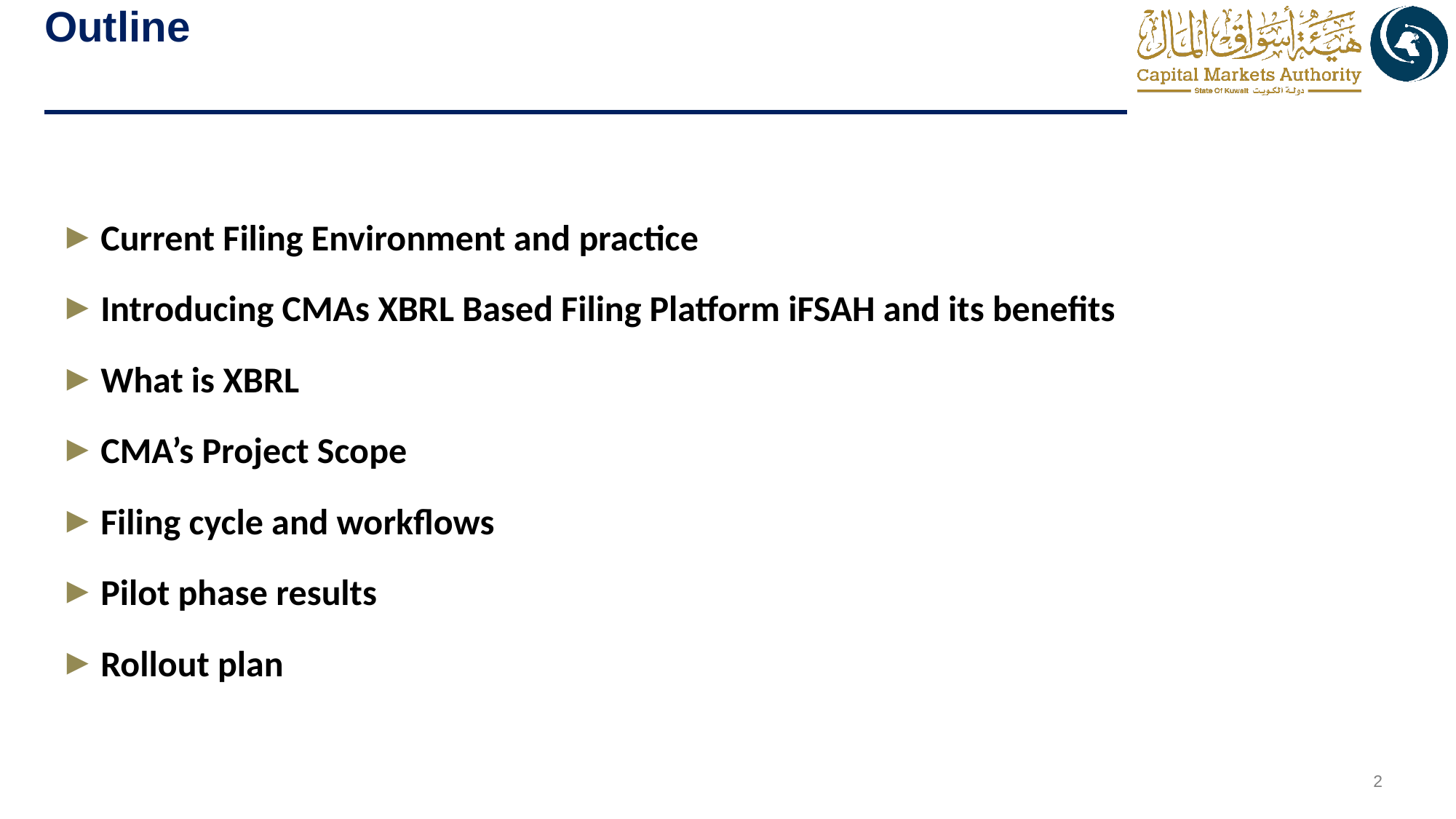

# Outline

Current Filing Environment and practice
Introducing CMAs XBRL Based Filing Platform iFSAH and its benefits
What is XBRL
CMA’s Project Scope
Filing cycle and workflows
Pilot phase results
Rollout plan